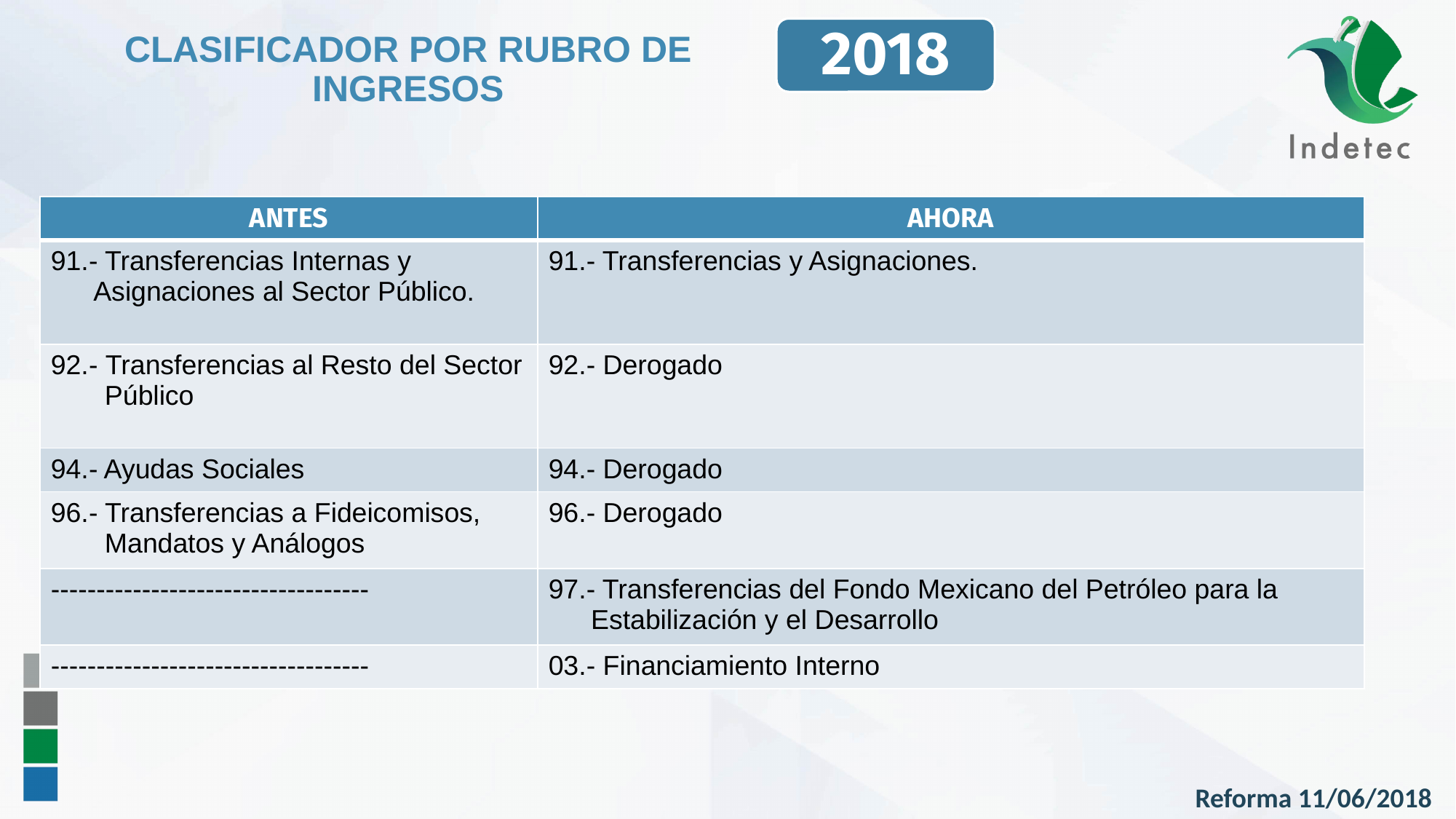

2018
CLASIFICADOR POR RUBRO DE INGRESOS
| ANTES | AHORA |
| --- | --- |
| 91.- Transferencias Internas y Asignaciones al Sector Público. | 91.- Transferencias y Asignaciones. |
| 92.- Transferencias al Resto del Sector Público | 92.- Derogado |
| 94.- Ayudas Sociales | 94.- Derogado |
| 96.- Transferencias a Fideicomisos, Mandatos y Análogos | 96.- Derogado |
| ----------------------------------- | 97.- Transferencias del Fondo Mexicano del Petróleo para la Estabilización y el Desarrollo |
| ----------------------------------- | 03.- Financiamiento Interno |
Reforma 11/06/2018